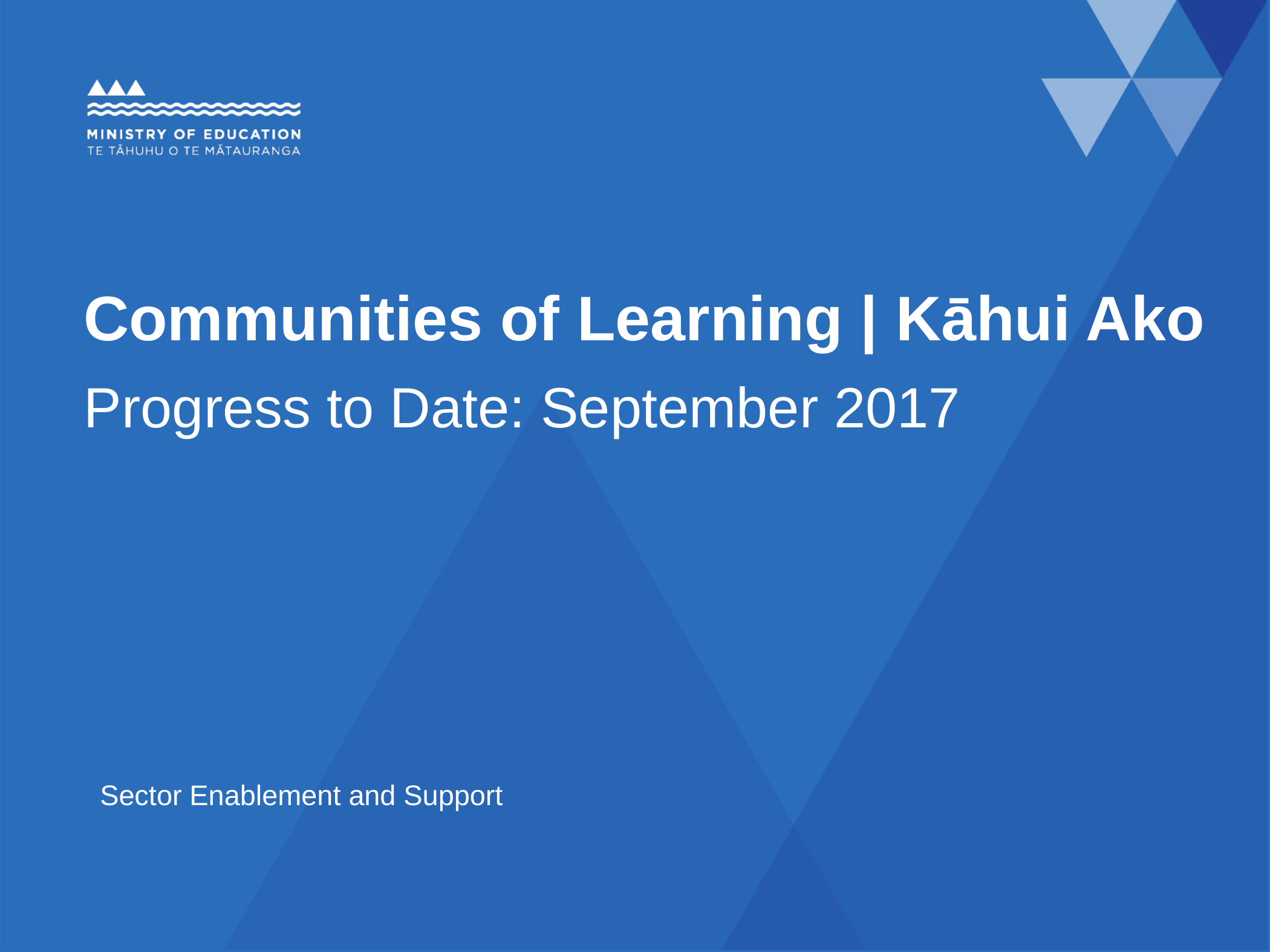

# Communities of Learning | Kāhui Ako
Progress to Date: September 2017
Sector Enablement and Support